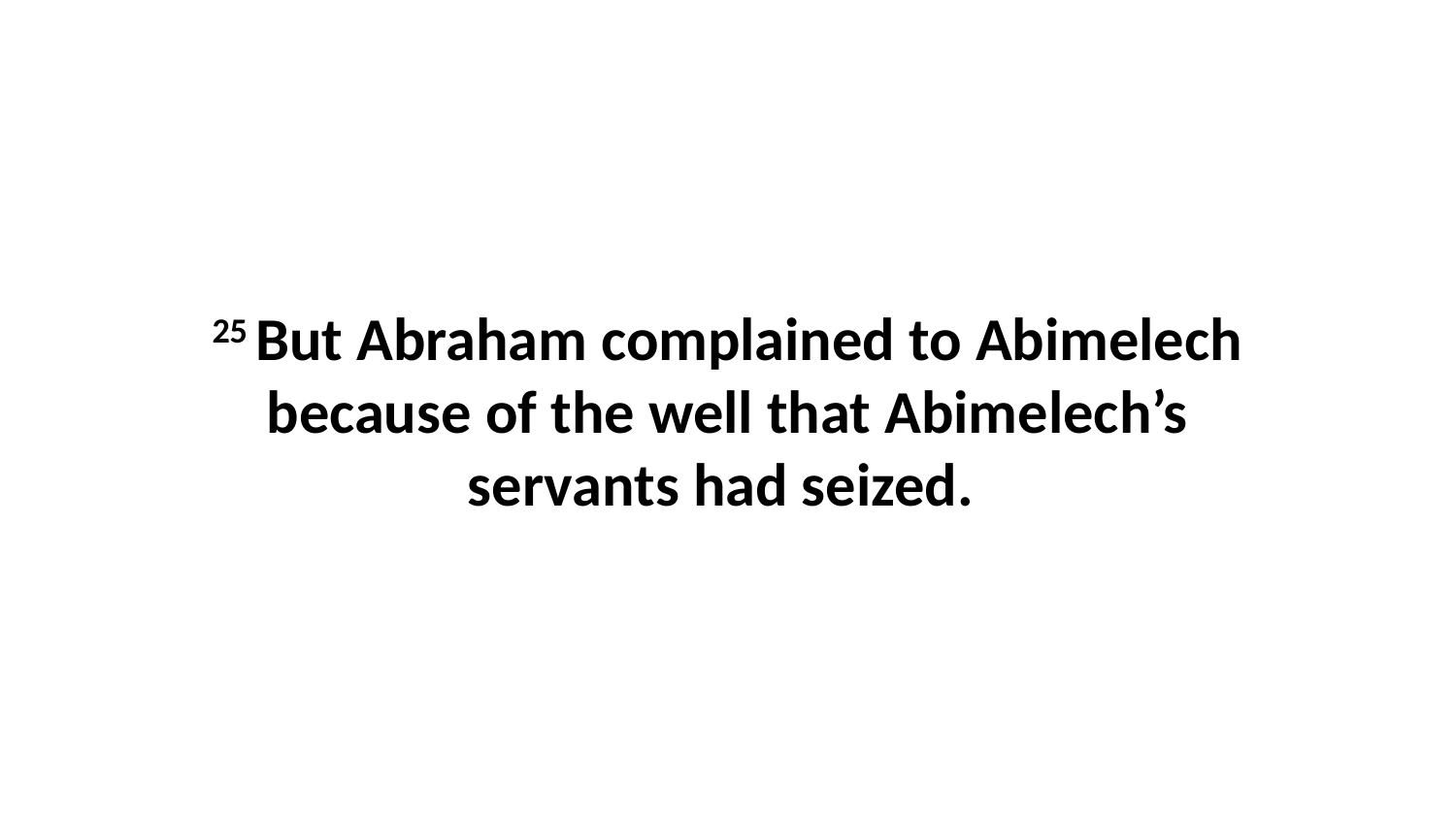

25 But Abraham complained to Abimelech because of the well that Abimelech’s servants had seized.